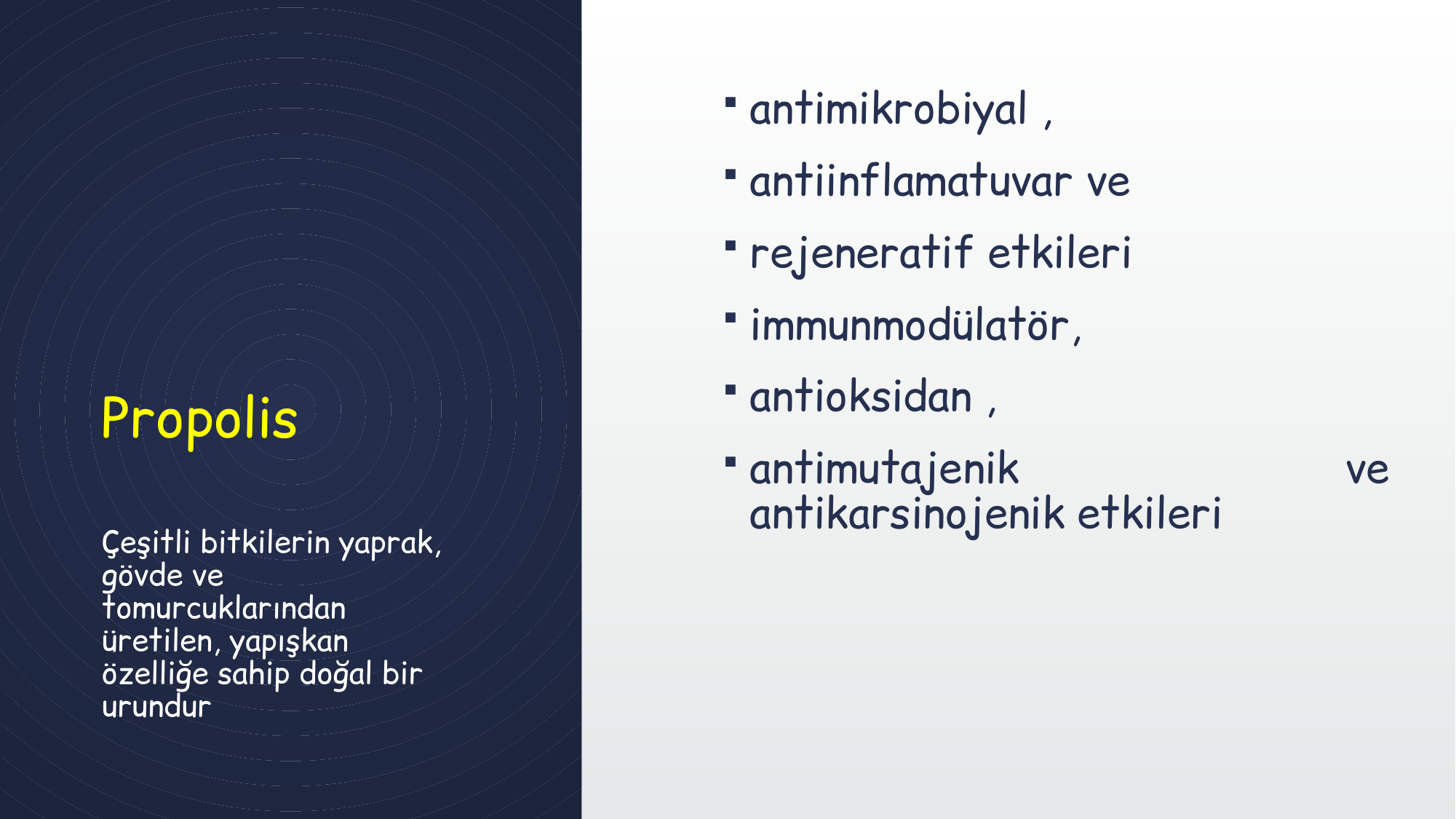

antimikrobiyal ,
antiinflamatuvar ve
rejeneratif etkileri
immunmodülatör,
antioksidan ,
antimutajenik ve antikarsinojenik etkileri
# Propolis
Çeşitli bitkilerin yaprak, gövde ve tomurcuklarından üretilen, yapışkan özelliğe sahip doğal bir urundur